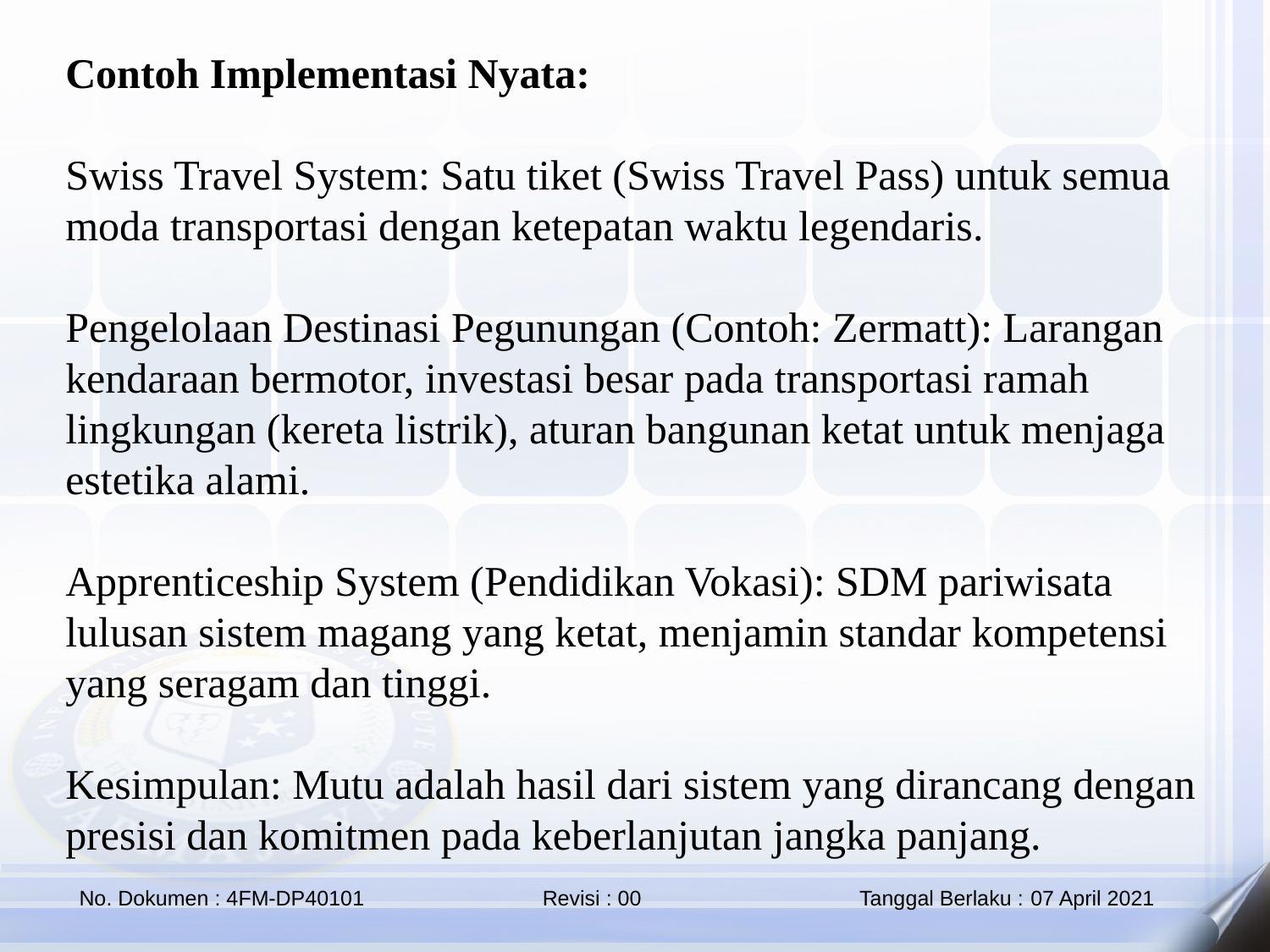

Contoh Implementasi Nyata:

Swiss Travel System: Satu tiket (Swiss Travel Pass) untuk semua moda transportasi dengan ketepatan waktu legendaris.

Pengelolaan Destinasi Pegunungan (Contoh: Zermatt): Larangan kendaraan bermotor, investasi besar pada transportasi ramah lingkungan (kereta listrik), aturan bangunan ketat untuk menjaga estetika alami.

Apprenticeship System (Pendidikan Vokasi): SDM pariwisata lulusan sistem magang yang ketat, menjamin standar kompetensi yang seragam dan tinggi.

Kesimpulan: Mutu adalah hasil dari sistem yang dirancang dengan presisi dan komitmen pada keberlanjutan jangka panjang.